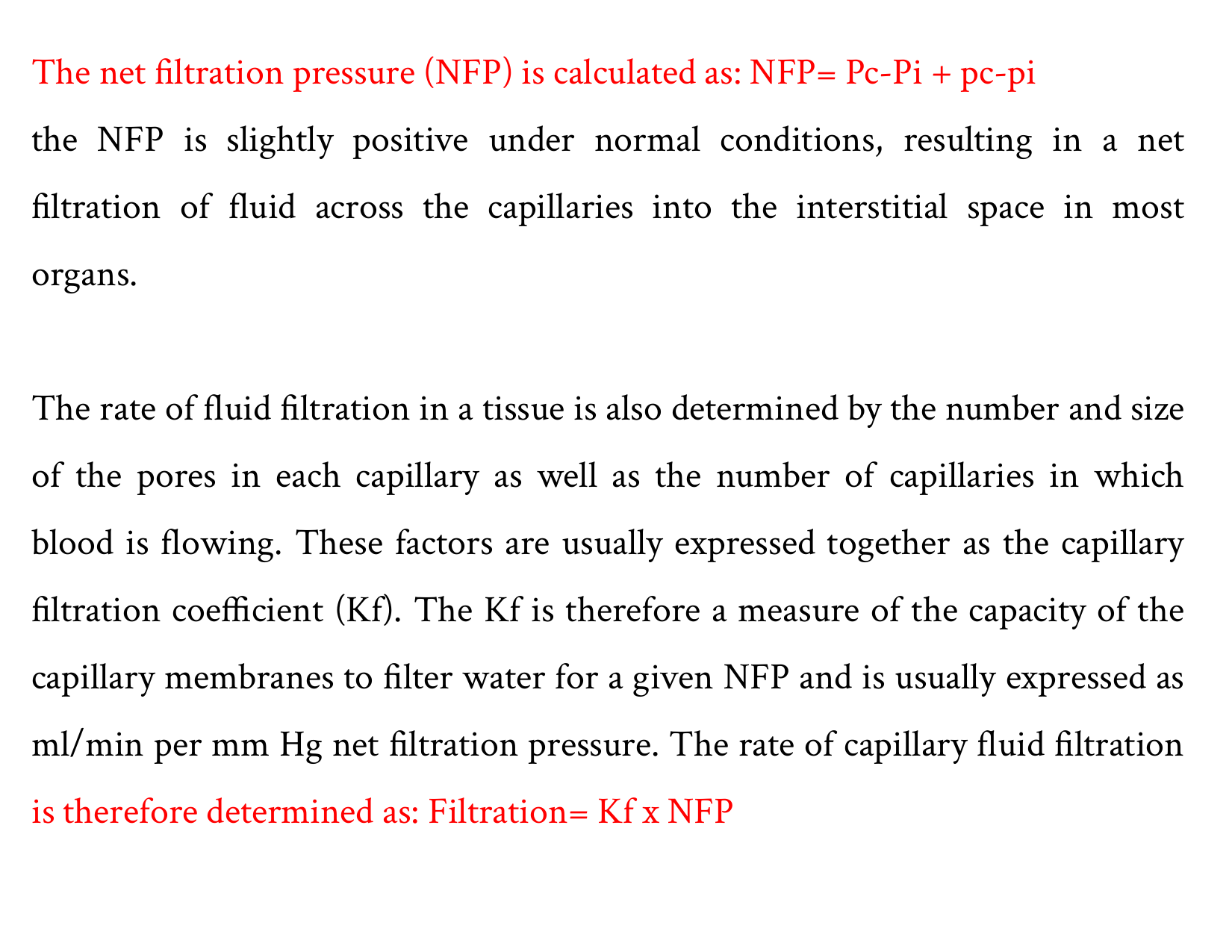

The net filtration pressure (NFP) is calculated as: NFP= Pc-Pi + pc-pi
the NFP is slightly positive under normal conditions, resulting in a net filtration of fluid across the capillaries into the interstitial space in most organs.

The rate of fluid filtration in a tissue is also determined by the number and size of the pores in each capillary as well as the number of capillaries in which blood is flowing. These factors are usually expressed together as the capillary filtration coefficient (Kf). The Kf is therefore a measure of the capacity of the capillary membranes to filter water for a given NFP and is usually expressed as ml/min per mm Hg net filtration pressure. The rate of capillary fluid filtration is therefore determined as: Filtration= Kf x NFP